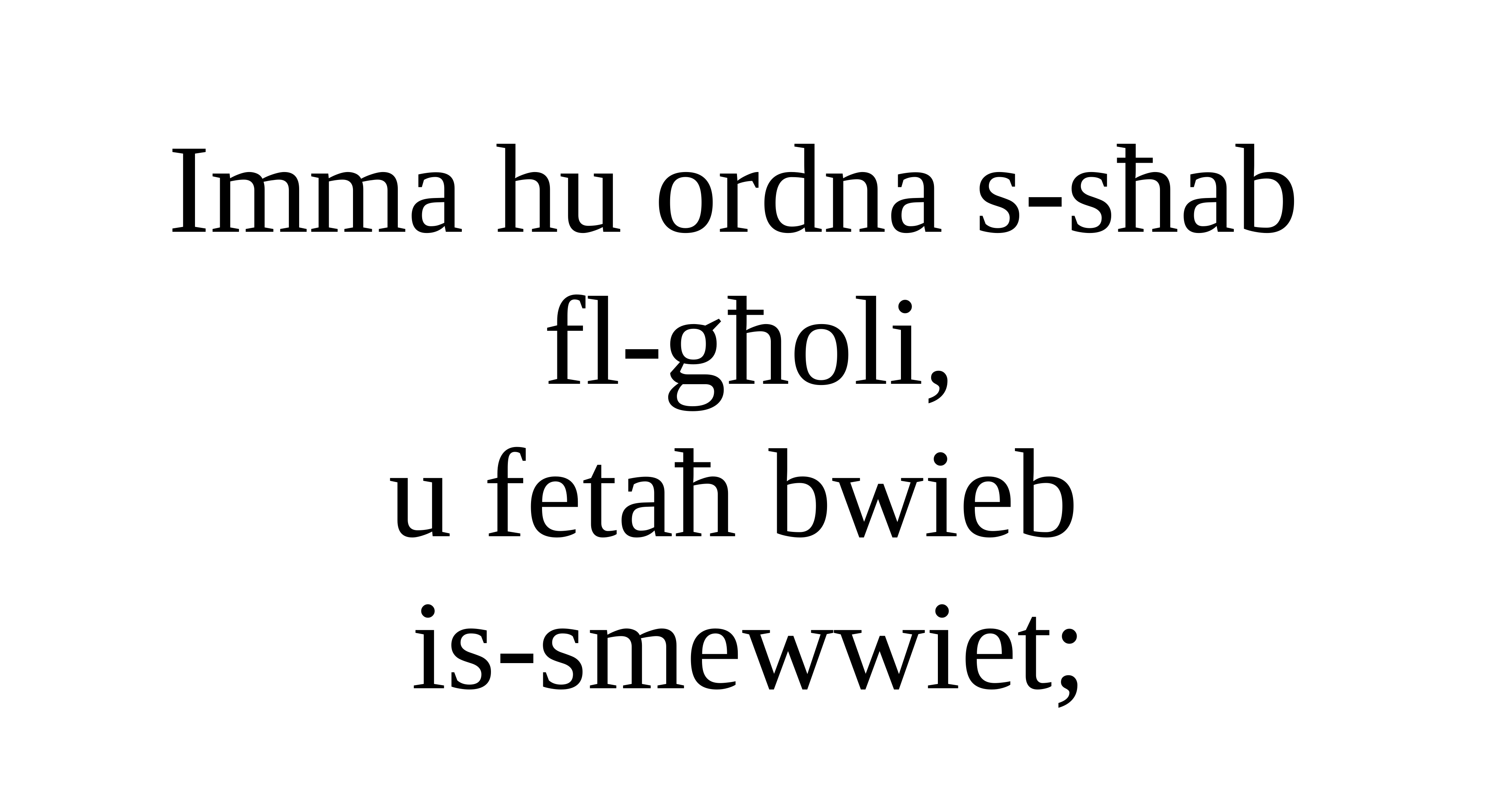

Imma hu ordna s-sħab
fl-għoli,
u fetaħ bwieb
is-smewwiet;